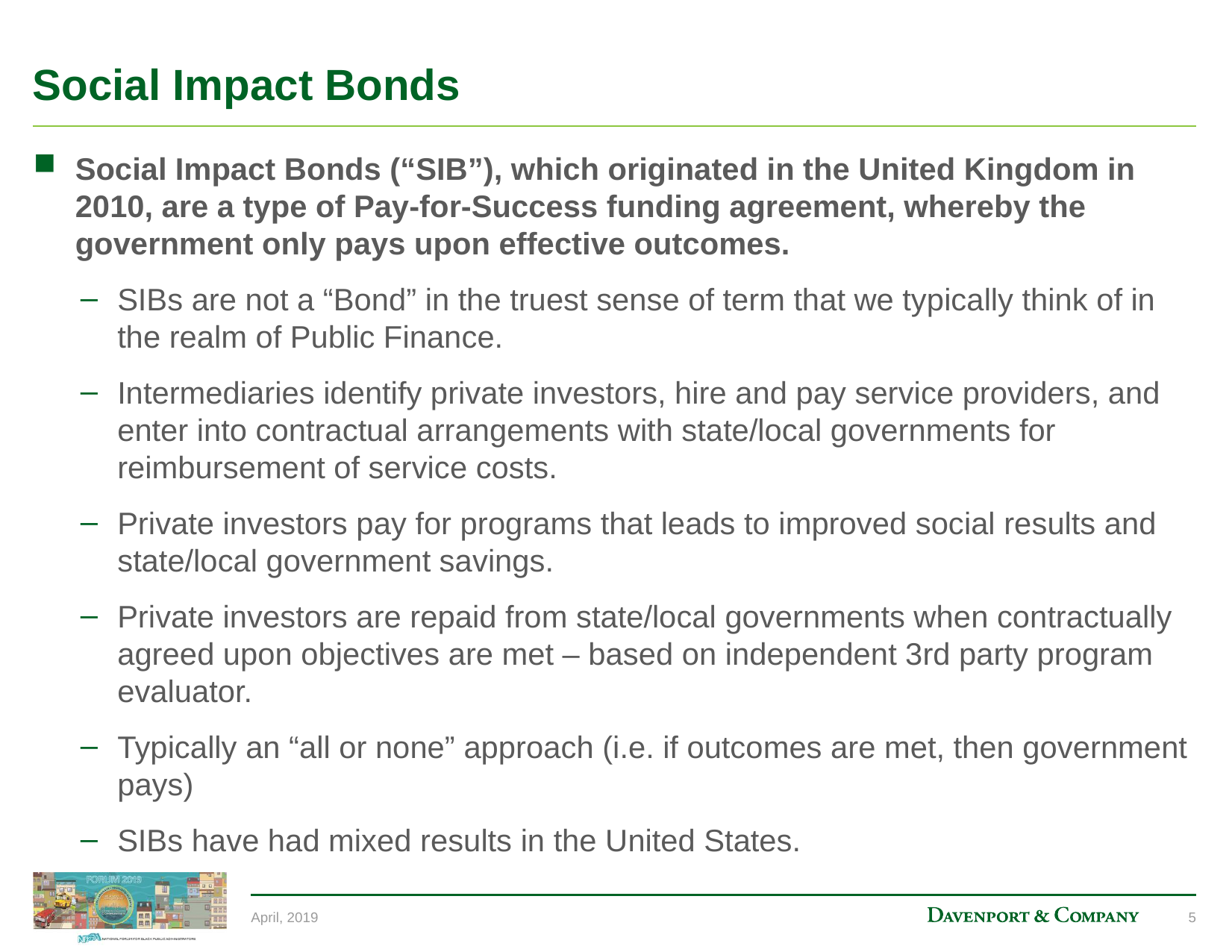

# Social Impact Bonds
Social Impact Bonds (“SIB”), which originated in the United Kingdom in 2010, are a type of Pay-for-Success funding agreement, whereby the government only pays upon effective outcomes.
SIBs are not a “Bond” in the truest sense of term that we typically think of in the realm of Public Finance.
Intermediaries identify private investors, hire and pay service providers, and enter into contractual arrangements with state/local governments for reimbursement of service costs.
Private investors pay for programs that leads to improved social results and state/local government savings.
Private investors are repaid from state/local governments when contractually agreed upon objectives are met – based on independent 3rd party program evaluator.
Typically an “all or none” approach (i.e. if outcomes are met, then government pays)
SIBs have had mixed results in the United States.

April, 2019
5